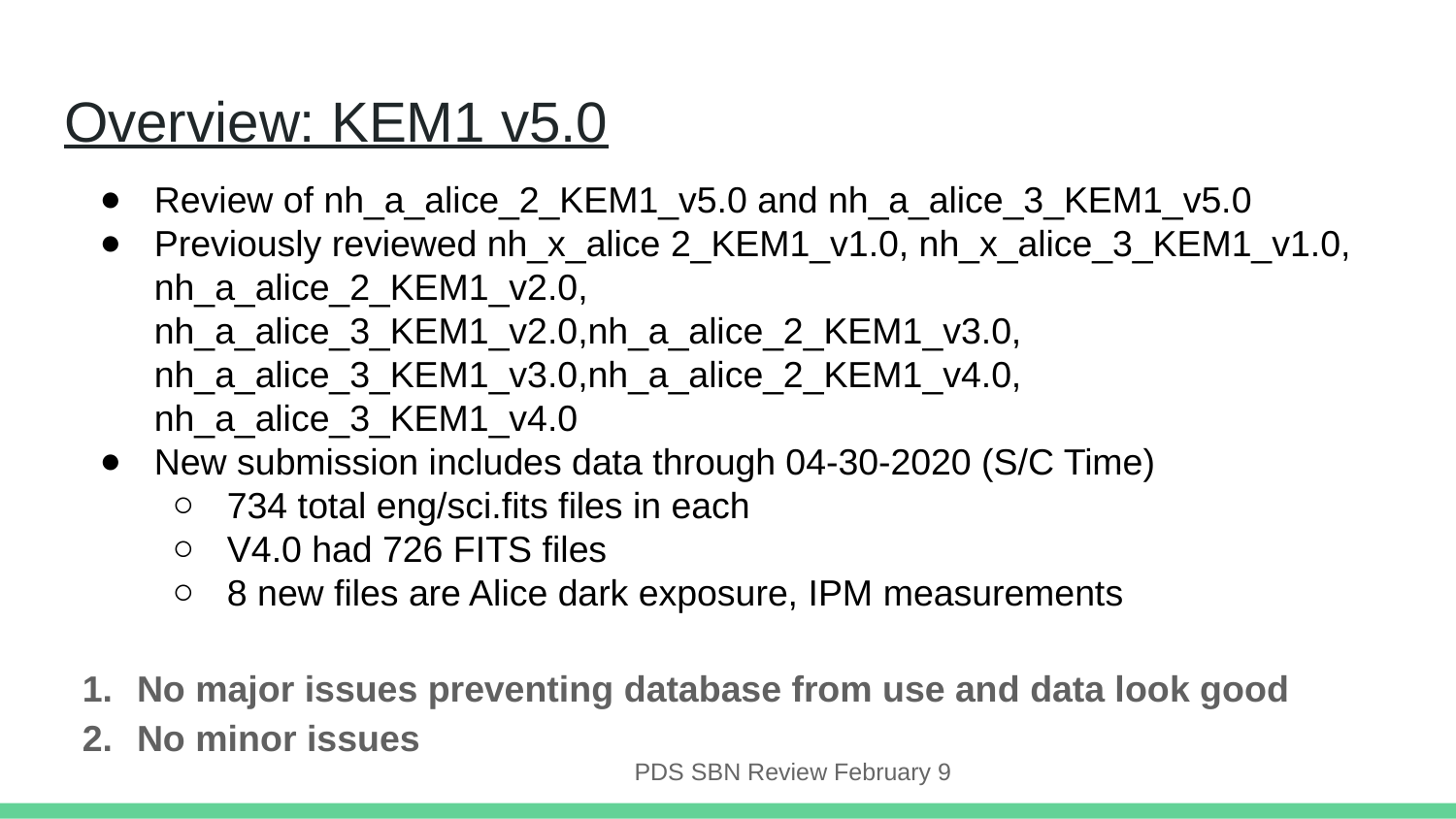

# Overview: KEM1 v5.0

Review of nh_a_alice_2_KEM1_v5.0 and nh_a_alice_3_KEM1_v5.0
Previously reviewed nh_x_alice 2_KEM1_v1.0, nh_x_alice_3_KEM1_v1.0, nh_a_alice_2_KEM1_v2.0, nh_a_alice_3_KEM1_v2.0,nh_a_alice_2_KEM1_v3.0, nh_a_alice_3_KEM1_v3.0,nh_a_alice_2_KEM1_v4.0, nh_a_alice_3_KEM1_v4.0
New submission includes data through 04-30-2020 (S/C Time)
734 total eng/sci.fits files in each
V4.0 had 726 FITS files
8 new files are Alice dark exposure, IPM measurements
No major issues preventing database from use and data look good
No minor issues
PDS SBN Review February 9